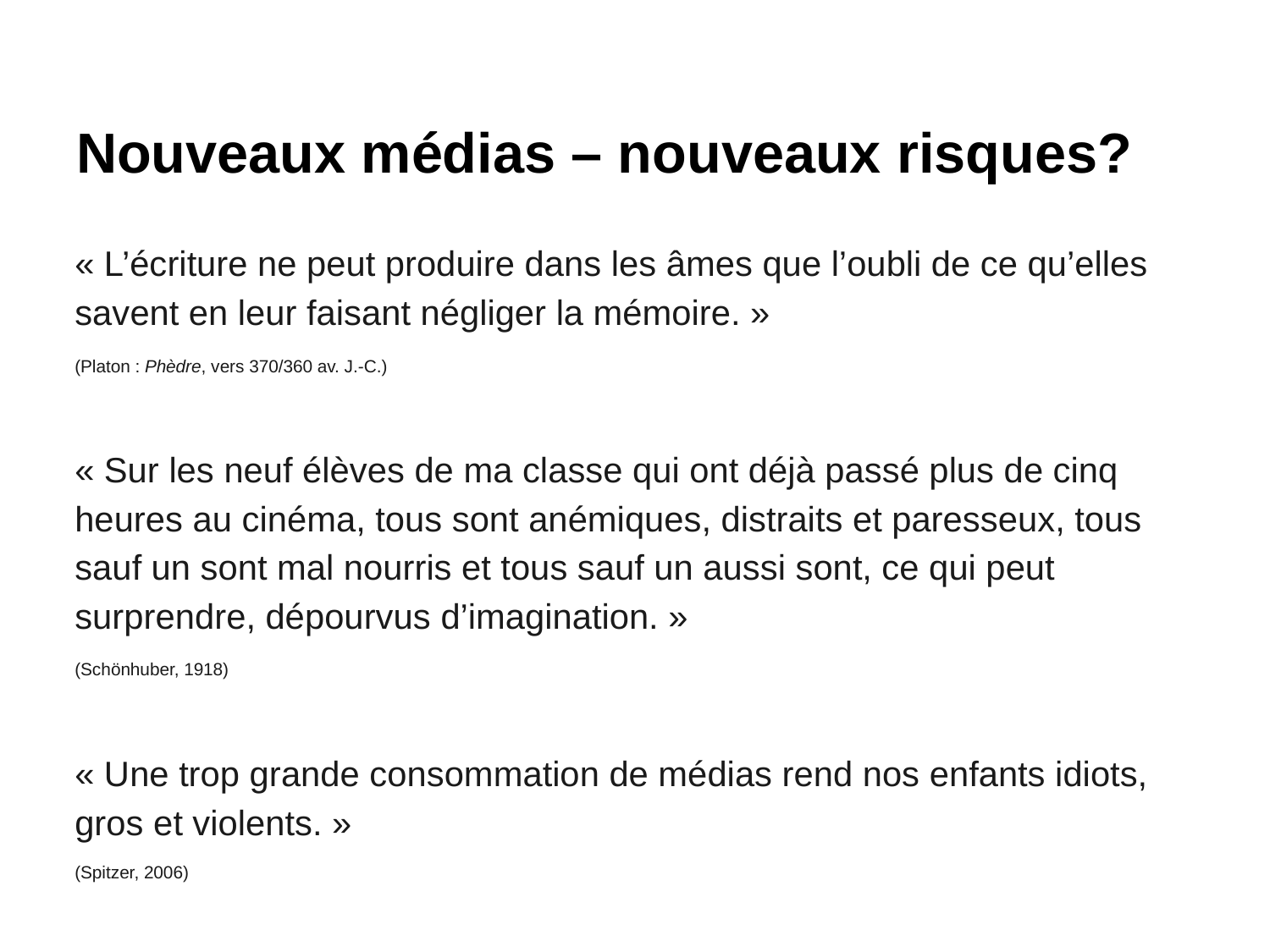

# Nouveaux médias – nouveaux risques?
« L’écriture ne peut produire dans les âmes que l’oubli de ce qu’elles savent en leur faisant négliger la mémoire. »
(Platon : Phèdre, vers 370/360 av. J.-C.)

« Sur les neuf élèves de ma classe qui ont déjà passé plus de cinq heures au cinéma, tous sont anémiques, distraits et paresseux, tous sauf un sont mal nourris et tous sauf un aussi sont, ce qui peut surprendre, dépourvus d’imagination. »
(Schönhuber, 1918)

« Une trop grande consommation de médias rend nos enfants idiots, gros et violents. »
(Spitzer, 2006)